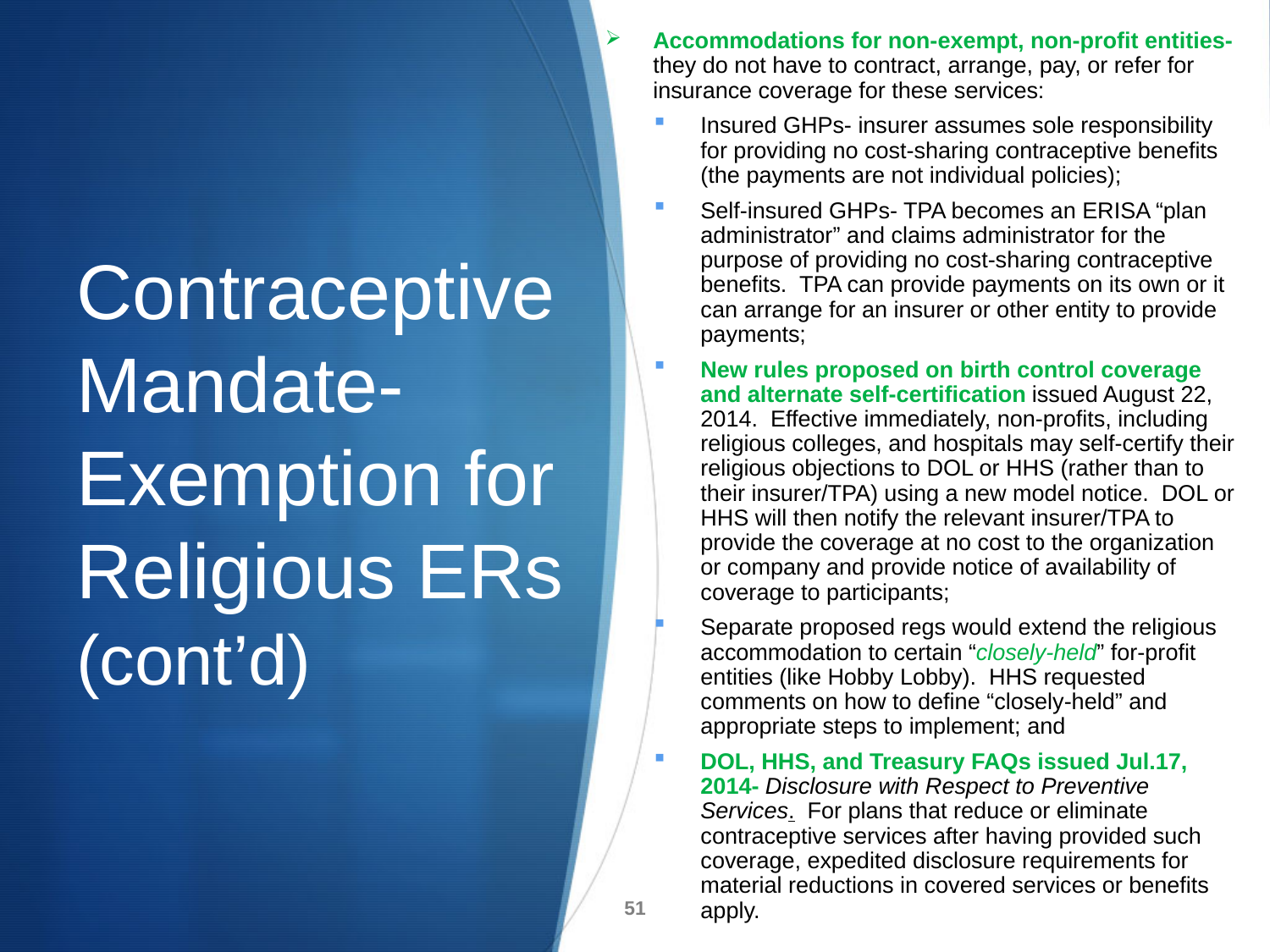

Accommodations for non-exempt, non-profit entities- they do not have to contract, arrange, pay, or refer for insurance coverage for these services:
Insured GHPs- insurer assumes sole responsibility for providing no cost-sharing contraceptive benefits (the payments are not individual policies);
Self-insured GHPs- TPA becomes an ERISA “plan administrator” and claims administrator for the purpose of providing no cost-sharing contraceptive benefits.  TPA can provide payments on its own or it can arrange for an insurer or other entity to provide payments;
New rules proposed on birth control coverage and alternate self-certification issued August 22, 2014.  Effective immediately, non-profits, including religious colleges, and hospitals may self-certify their religious objections to DOL or HHS (rather than to their insurer/TPA) using a new model notice.  DOL or HHS will then notify the relevant insurer/TPA to provide the coverage at no cost to the organization or company and provide notice of availability of coverage to participants;
Separate proposed regs would extend the religious accommodation to certain “closely-held” for-profit entities (like Hobby Lobby).  HHS requested comments on how to define “closely-held” and appropriate steps to implement; and
DOL, HHS, and Treasury FAQs issued Jul.17, 2014- Disclosure with Respect to Preventive Services.  For plans that reduce or eliminate contraceptive services after having provided such coverage, expedited disclosure requirements for material reductions in covered services or benefits apply.
# Contraceptive Mandate- Exemption for Religious ERs (cont’d)
51